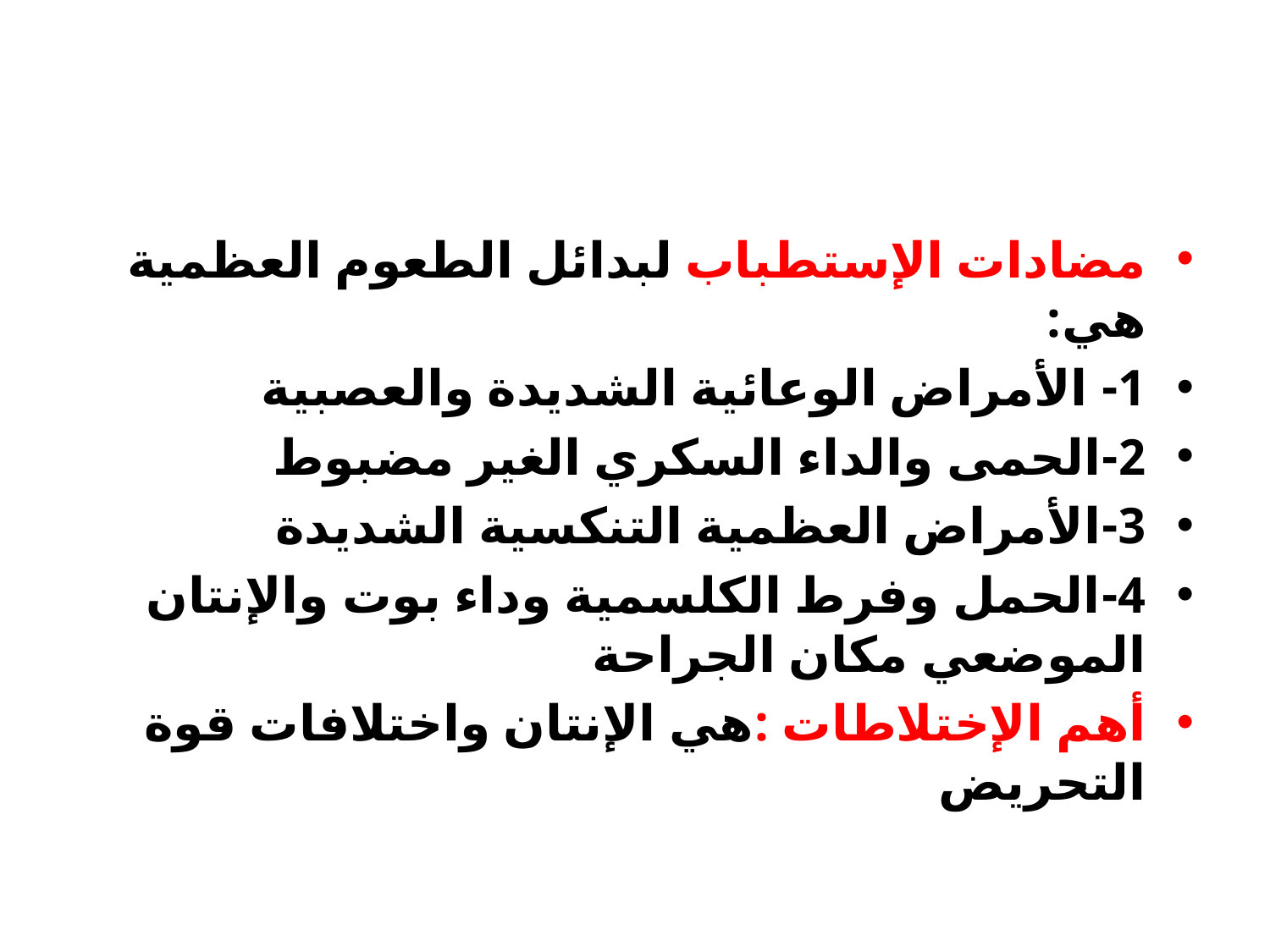

#
مضادات الإستطباب لبدائل الطعوم العظمية هي:
1- الأمراض الوعائية الشديدة والعصبية
2-الحمى والداء السكري الغير مضبوط
3-الأمراض العظمية التنكسية الشديدة
4-الحمل وفرط الكلسمية وداء بوت والإنتان الموضعي مكان الجراحة
أهم الإختلاطات :هي الإنتان واختلافات قوة التحريض